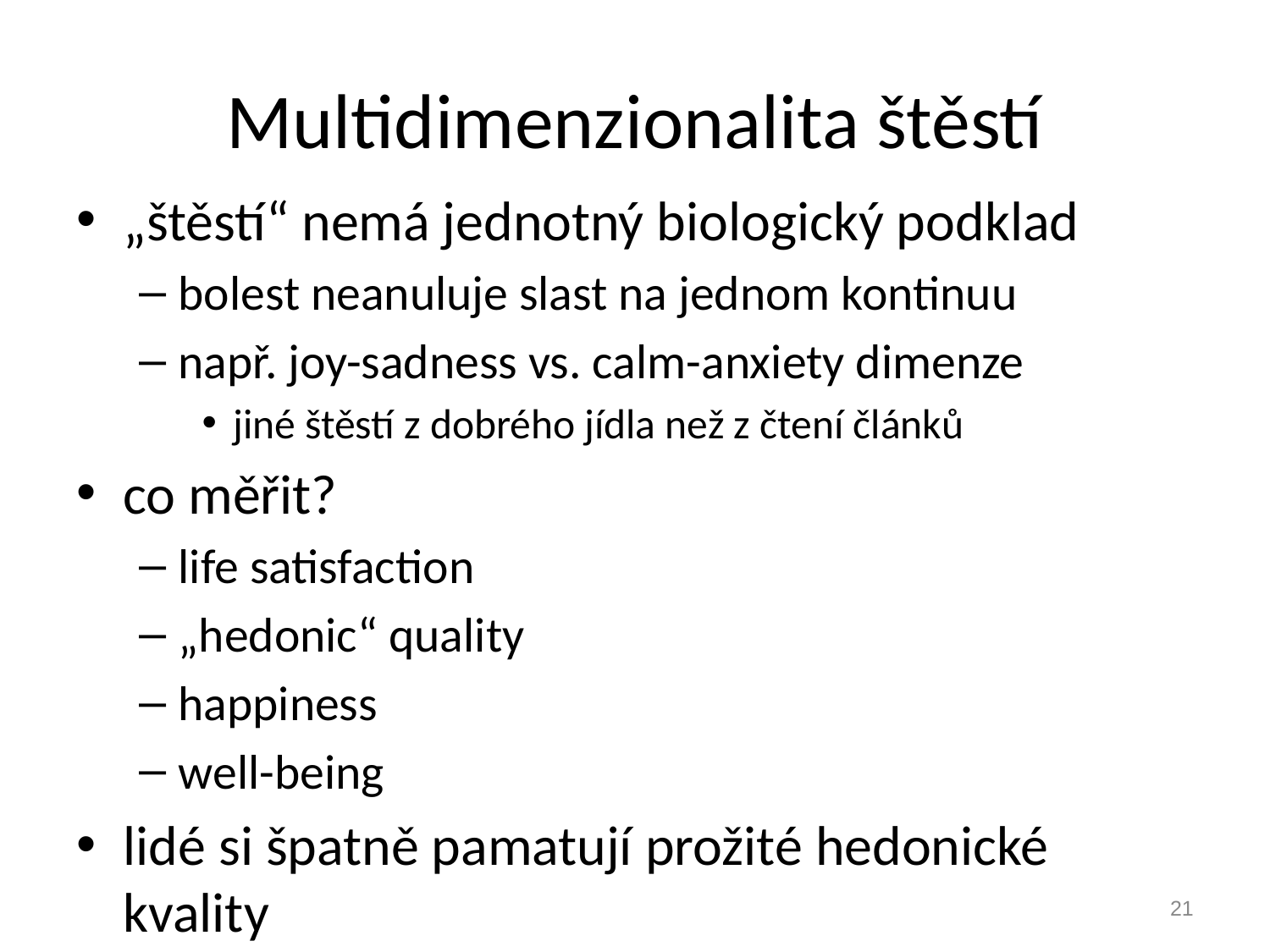

# Multidimenzionalita štěstí
„štěstí“ nemá jednotný biologický podklad
bolest neanuluje slast na jednom kontinuu
např. joy-sadness vs. calm-anxiety dimenze
jiné štěstí z dobrého jídla než z čtení článků
co měřit?
life satisfaction
„hedonic“ quality
happiness
well-being
lidé si špatně pamatují prožité hedonické kvality

21